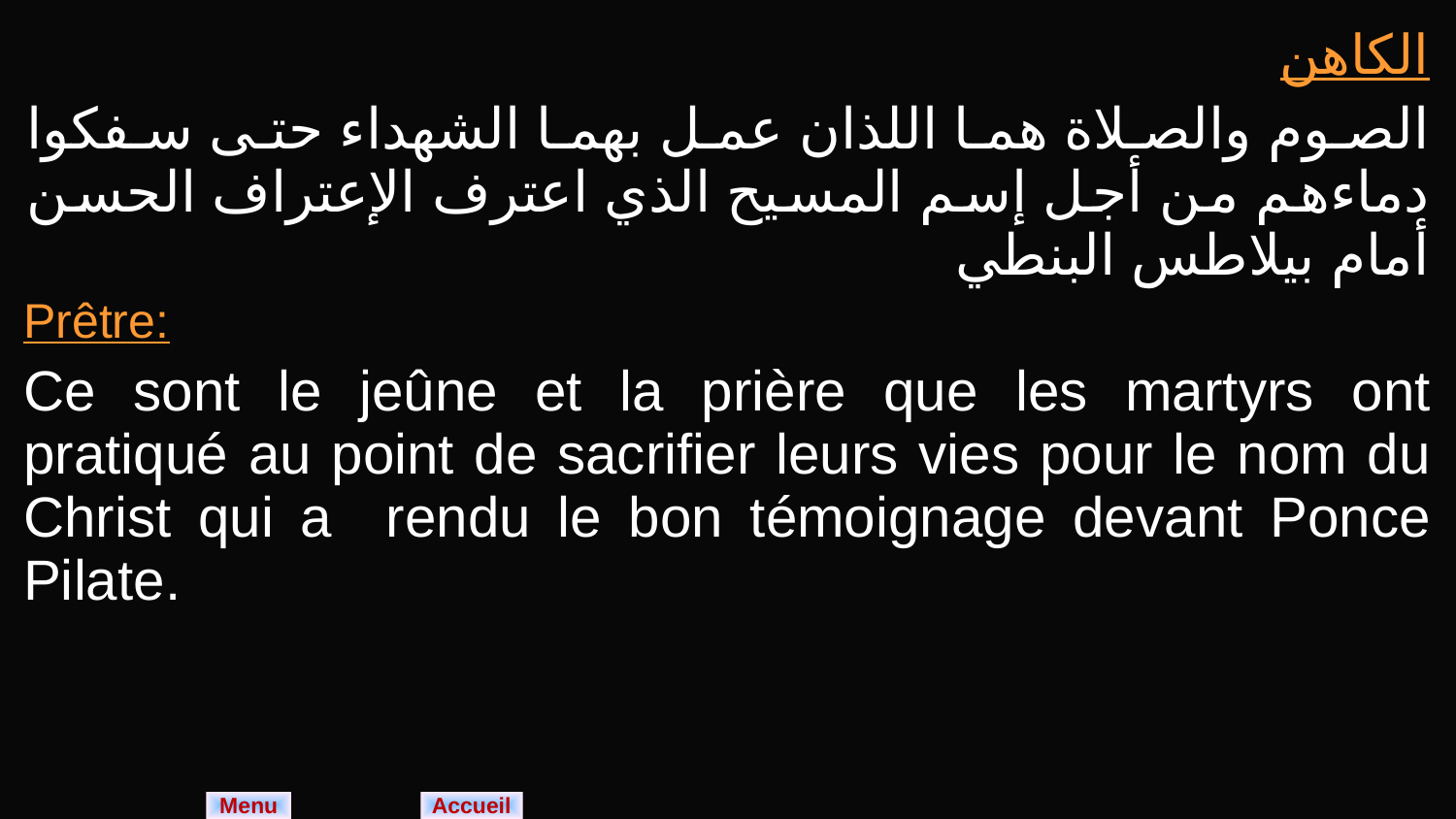

| الكاهن الصوم والصلاة هما اللذان عمل بهما الشهداء حتى سفكوا دماءهم من أجل إسم المسيح الذي اعترف الإعتراف الحسن أمام بيلاطس البنطي |
| --- |
| Prêtre: Ce sont le jeûne et la prière que les martyrs ont pratiqué au point de sacrifier leurs vies pour le nom du Christ qui a rendu le bon témoignage devant Ponce Pilate. |

Menu